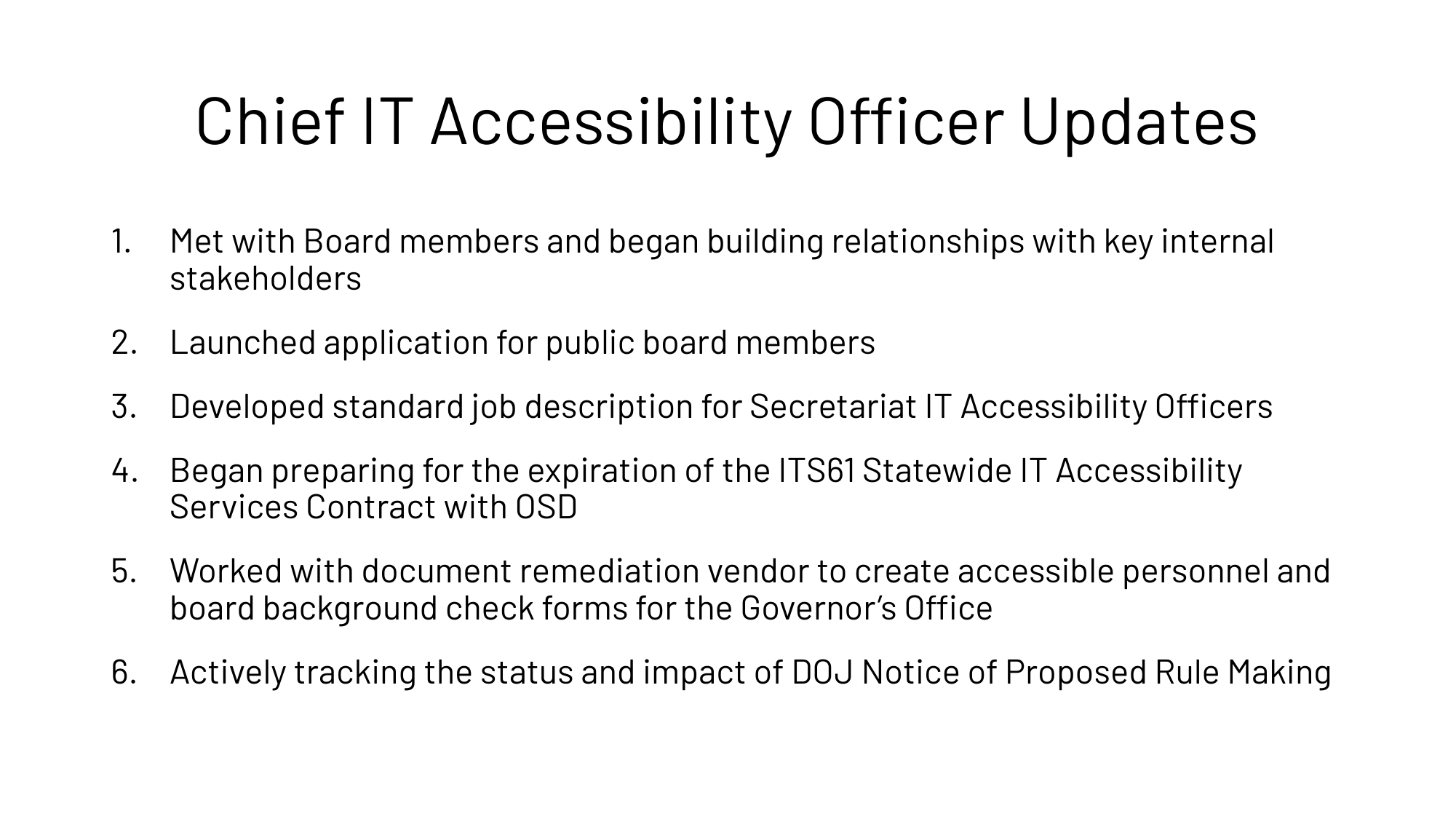

# Chief IT Accessibility Officer Updates
Met with Board members and began building relationships with key internal stakeholders
Launched application for public board members
Developed standard job description for Secretariat IT Accessibility Officers
Began preparing for the expiration of the ITS61 Statewide IT Accessibility Services Contract with OSD
Worked with document remediation vendor to create accessible personnel and board background check forms for the Governor’s Office
Actively tracking the status and impact of DOJ Notice of Proposed Rule Making